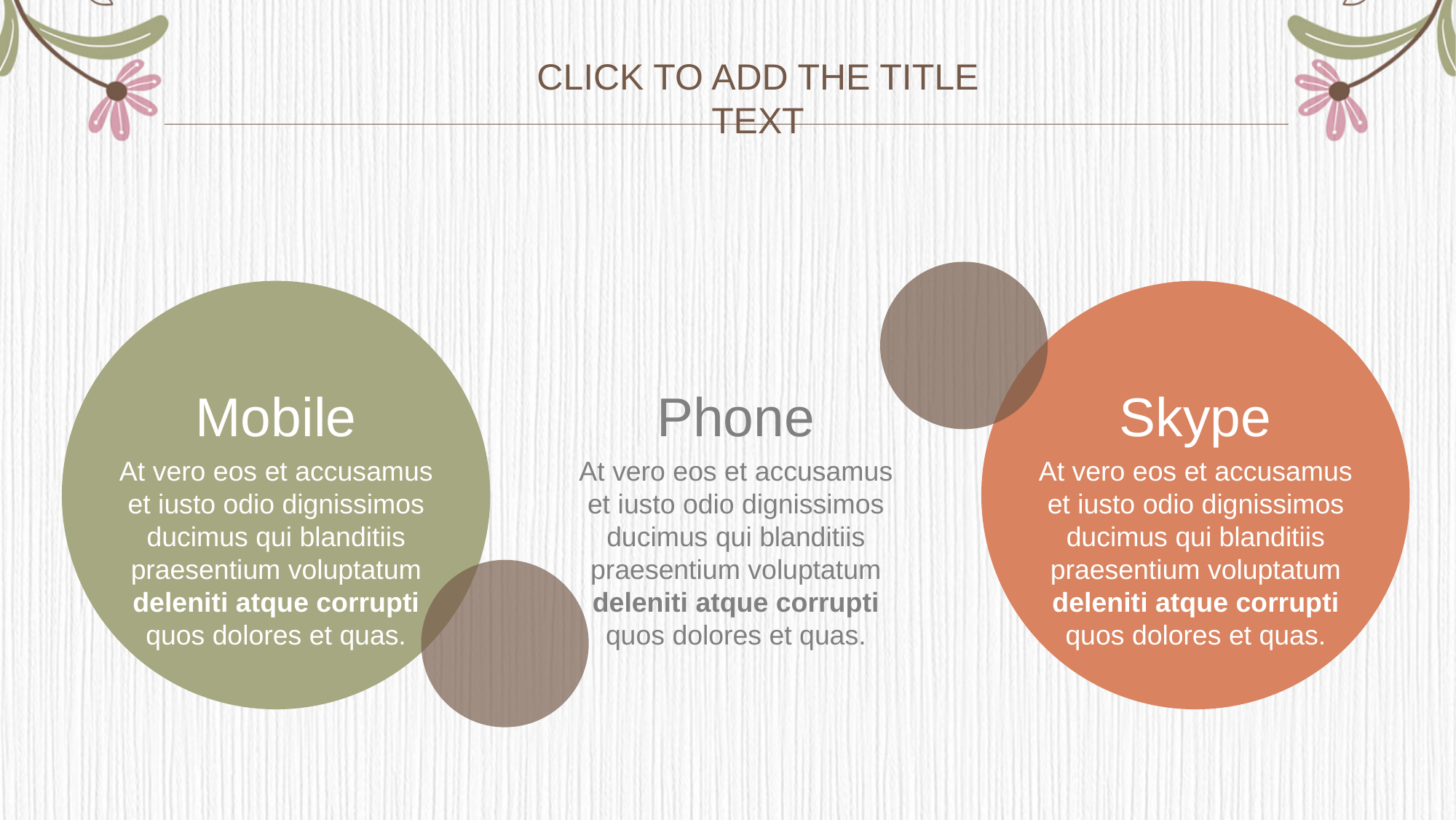

Click to add the title text

Mobile
At vero eos et accusamus et iusto odio dignissimos ducimus qui blanditiis praesentium voluptatum deleniti atque corrupti quos dolores et quas.

Phone
At vero eos et accusamus et iusto odio dignissimos ducimus qui blanditiis praesentium voluptatum deleniti atque corrupti quos dolores et quas.

Skype
At vero eos et accusamus et iusto odio dignissimos ducimus qui blanditiis praesentium voluptatum deleniti atque corrupti quos dolores et quas.